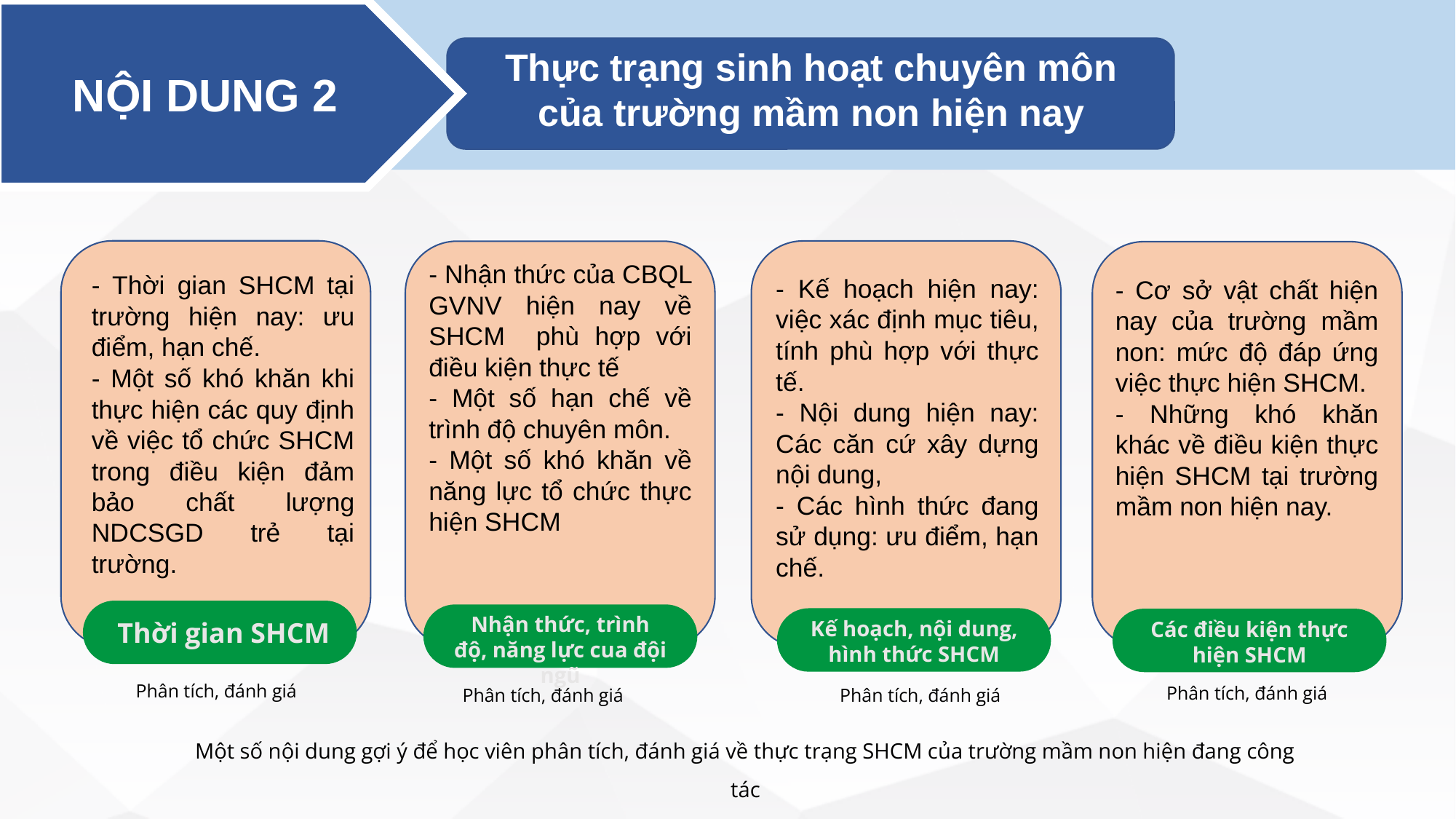

NỘI DUNG 2

# Thực trạng sinh hoạt chuyên môn của trường mầm non hiện nay

- Nhận thức của CBQL GVNV hiện nay về SHCM  phù hợp với điều kiện thực tế
- Một số hạn chế về trình độ chuyên môn.
- Một số khó khăn về năng lực tổ chức thực hiện SHCM
- Thời gian SHCM tại trường hiện nay: ưu điểm, hạn chế.
- Một số khó khăn khi thực hiện các quy định về việc tổ chức SHCM trong điều kiện đảm bảo chất lượng NDCSGD trẻ tại trường.

- Kế hoạch hiện nay: việc xác định mục tiêu, tính phù hợp với thực tế.
- Nội dung hiện nay: Các căn cứ xây dựng nội dung,
- Các hình thức đang sử dụng: ưu điểm, hạn chế.
- Cơ sở vật chất hiện nay của trường mầm non: mức độ đáp ứng việc thực hiện SHCM.
- Những khó khăn khác về điều kiện thực hiện SHCM tại trường mầm non hiện nay.

Nhận thức, trình độ, năng lực cua đội ngũ

Thời gian SHCM
Kế hoạch, nội dung, hình thức SHCM
Các điều kiện thực hiện SHCM
Phân tích, đánh giá
Phân tích, đánh giá
Phân tích, đánh giá
Phân tích, đánh giá
Một số nội dung gợi ý để học viên phân tích, đánh giá về thực trạng SHCM của trường mầm non hiện đang công tác